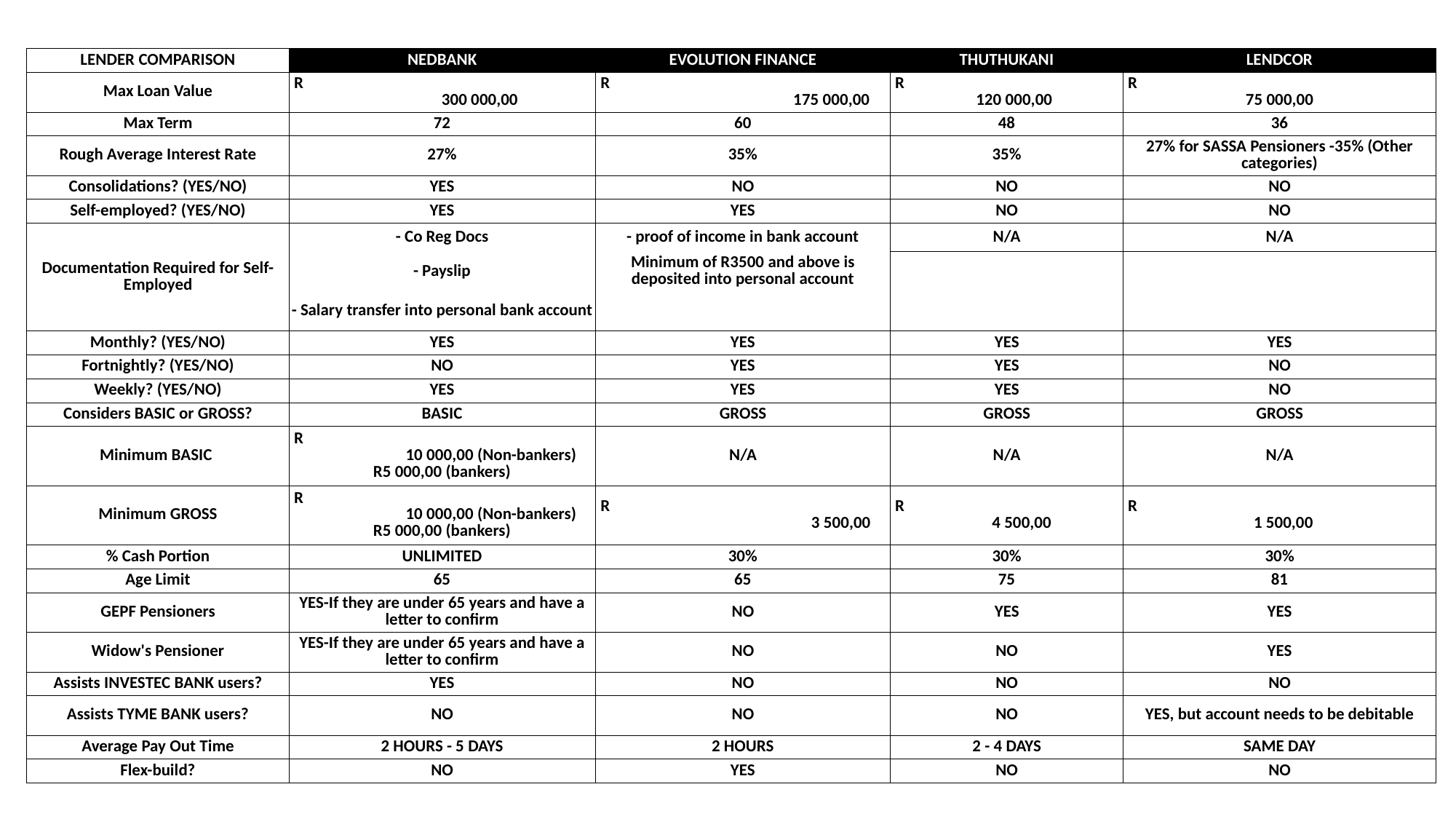

|  |  |  |  |  |
| --- | --- | --- | --- | --- |
| LENDER COMPARISON | NEDBANK | EVOLUTION FINANCE | THUTHUKANI | LENDCOR |
| Max Loan Value | R 300 000,00 | R 175 000,00 | R 120 000,00 | R 75 000,00 |
| Max Term | 72 | 60 | 48 | 36 |
| Rough Average Interest Rate | 27% | 35% | 35% | 27% for SASSA Pensioners -35% (Other categories) |
| Consolidations? (YES/NO) | YES | NO | NO | NO |
| Self-employed? (YES/NO) | YES | YES | NO | NO |
| Documentation Required for Self-Employed | - Co Reg Docs | - proof of income in bank account | N/A | N/A |
|  | - Payslip | Minimum of R3500 and above is deposited into personal account |  |  |
|  | - Salary transfer into personal bank account |  |  |  |
| Monthly? (YES/NO) | YES | YES | YES | YES |
| Fortnightly? (YES/NO) | NO | YES | YES | NO |
| Weekly? (YES/NO) | YES | YES | YES | NO |
| Considers BASIC or GROSS? | BASIC | GROSS | GROSS | GROSS |
| Minimum BASIC | R 10 000,00 (Non-bankers) R5 000,00 (bankers) | N/A | N/A | N/A |
| Minimum GROSS | R 10 000,00 (Non-bankers) R5 000,00 (bankers) | R 3 500,00 | R 4 500,00 | R 1 500,00 |
| % Cash Portion | UNLIMITED | 30% | 30% | 30% |
| Age Limit | 65 | 65 | 75 | 81 |
| GEPF Pensioners | YES-If they are under 65 years and have a letter to confirm | NO | YES | YES |
| Widow's Pensioner | YES-If they are under 65 years and have a letter to confirm | NO | NO | YES |
| Assists INVESTEC BANK users? | YES | NO | NO | NO |
| Assists TYME BANK users? | NO | NO | NO | YES, but account needs to be debitable |
| Average Pay Out Time | 2 HOURS - 5 DAYS | 2 HOURS | 2 - 4 DAYS | SAME DAY |
| Flex-build? | NO | YES | NO | NO |